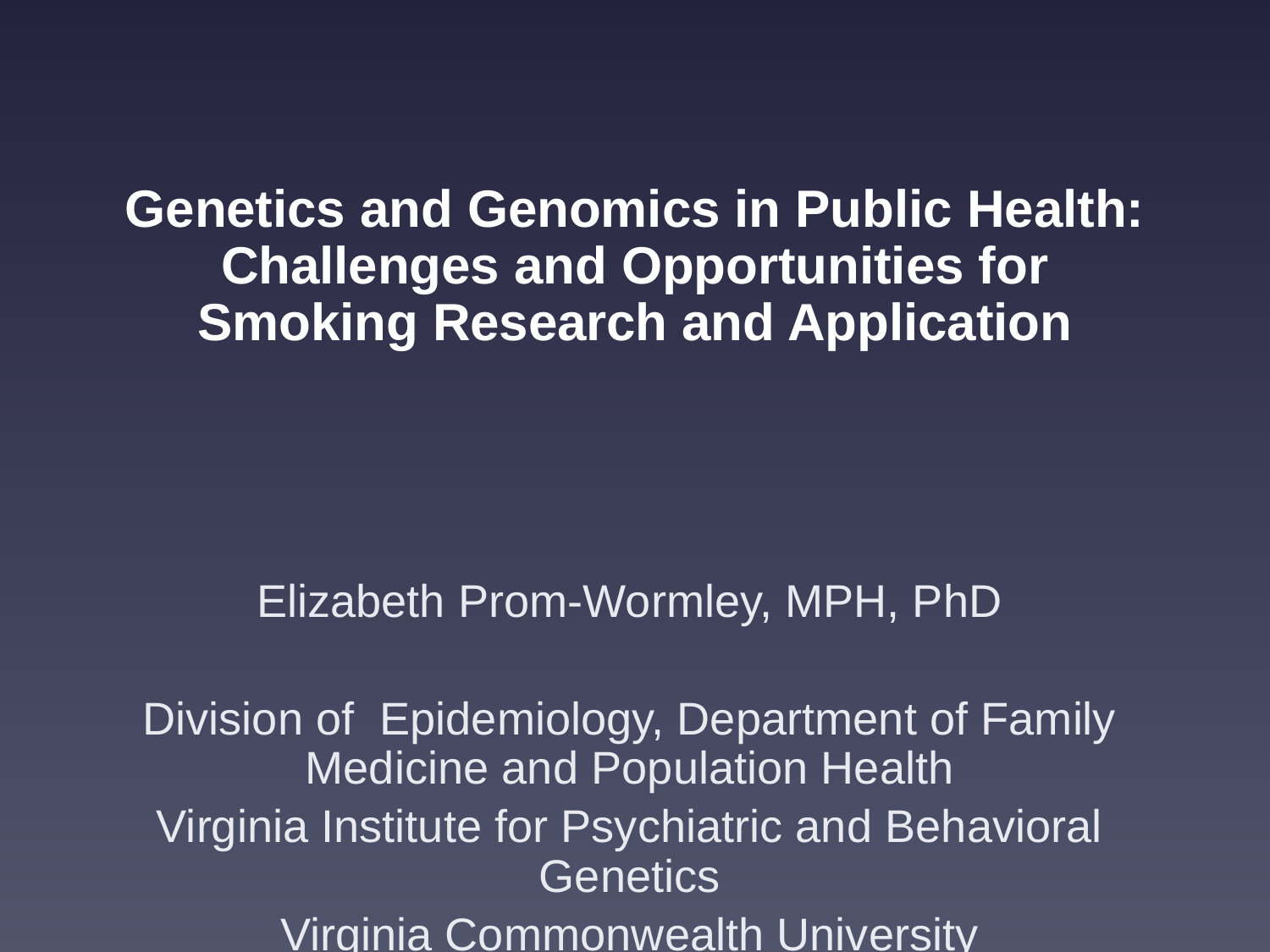

# Genetics and Genomics in Public Health: Challenges and Opportunities for Smoking Research and Application
Elizabeth Prom-Wormley, MPH, PhD

Division of  Epidemiology, Department of Family Medicine and Population Health
Virginia Institute for Psychiatric and Behavioral Genetics
Virginia Commonwealth University